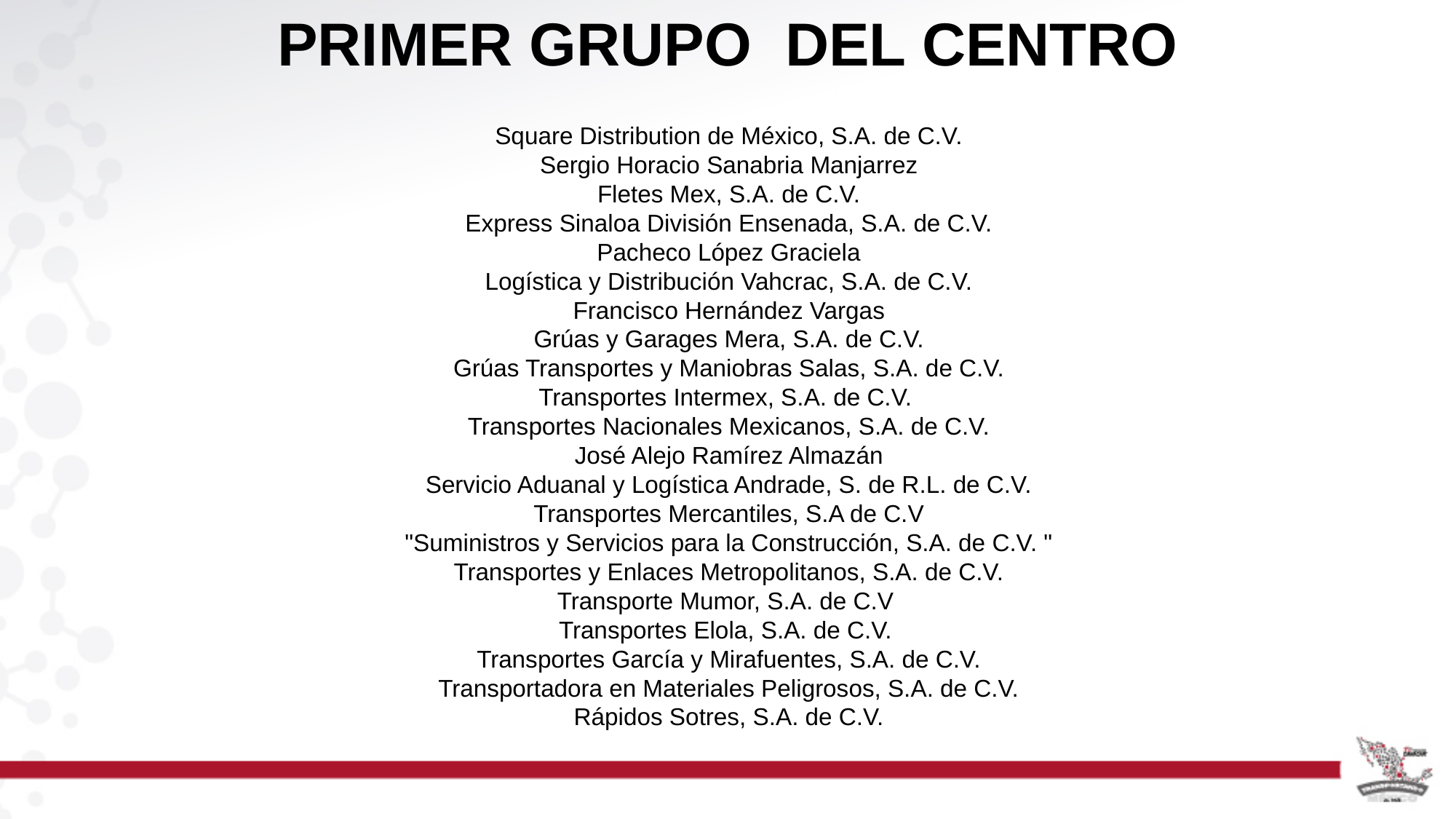

PRIMER GRUPO  DEL CENTRO
Square Distribution de México, S.A. de C.V.
Sergio Horacio Sanabria Manjarrez
Fletes Mex, S.A. de C.V.
Express Sinaloa División Ensenada, S.A. de C.V.
Pacheco López Graciela
Logística y Distribución Vahcrac, S.A. de C.V.
Francisco Hernández Vargas
Grúas y Garages Mera, S.A. de C.V.
Grúas Transportes y Maniobras Salas, S.A. de C.V.
Transportes Intermex, S.A. de C.V.
Transportes Nacionales Mexicanos, S.A. de C.V.
José Alejo Ramírez Almazán
Servicio Aduanal y Logística Andrade, S. de R.L. de C.V.
Transportes Mercantiles, S.A de C.V
"Suministros y Servicios para la Construcción, S.A. de C.V. "
Transportes y Enlaces Metropolitanos, S.A. de C.V.
Transporte Mumor, S.A. de C.V
Transportes Elola, S.A. de C.V.
Transportes García y Mirafuentes, S.A. de C.V.
Transportadora en Materiales Peligrosos, S.A. de C.V.
Rápidos Sotres, S.A. de C.V.